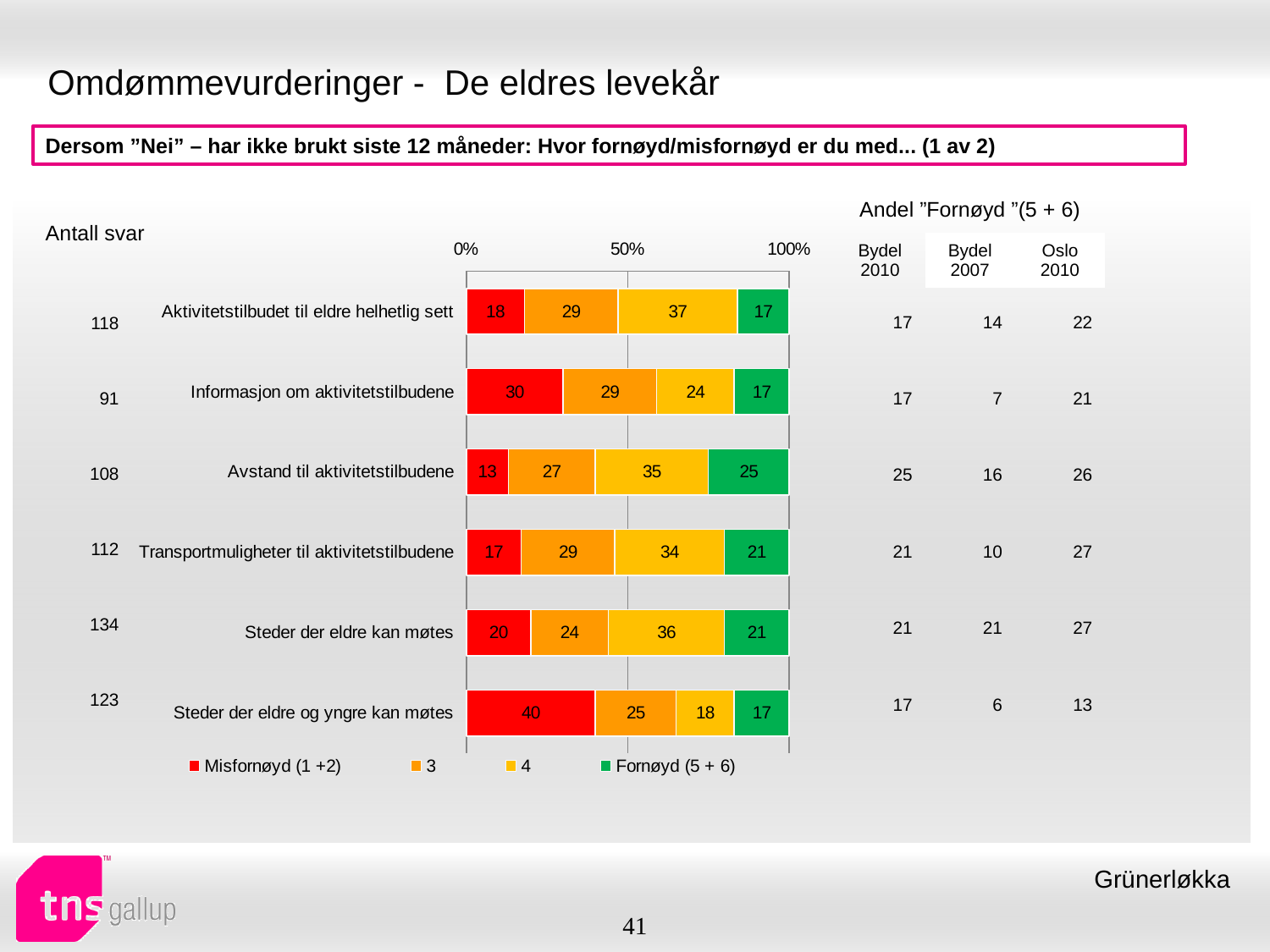

# Omdømmevurderinger -  De eldres levekår
Dersom ”Nei” – har ikke brukt siste 12 måneder: Hvor fornøyd/misfornøyd er du med... (1 av 2)
| Andel ”Fornøyd ”(5 + 6) |  |  |
| --- | --- | --- |
| Bydel 2010 | Bydel 2007 | Oslo 2010 |
| Antall svar |
| --- |

### Chart

| Category | Misfornøyd (1 +2) | 3 | 4 | Fornøyd (5 + 6) |
|---|---|---|---|---|
| Aktivitetstilbudet til eldre helhetlig sett | 18.0 | 29.0 | 37.0 | 17.0 |
| Informasjon om aktivitetstilbudene | 30.0 | 29.0 | 24.0 | 17.0 |
| Avstand til aktivitetstilbudene | 13.0 | 27.0 | 35.0 | 25.0 |
| Transportmuligheter til aktivitetstilbudene | 17.0 | 29.0 | 34.0 | 21.0 |
| Steder der eldre kan møtes | 20.0 | 24.0 | 36.0 | 21.0 |
| Steder der eldre og yngre kan møtes | 40.0 | 25.0 | 18.0 | 17.0 |
| 17 | 14 | 22 |
| --- | --- | --- |
| 17 | 7 | 21 |
| 25 | 16 | 26 |
| 21 | 10 | 27 |
| 21 | 21 | 27 |
| 17 | 6 | 13 |
| 118 |
| --- |
| 91 |
| 108 |
| 112 |
| 134 |
| 123 |
Grünerløkka
41